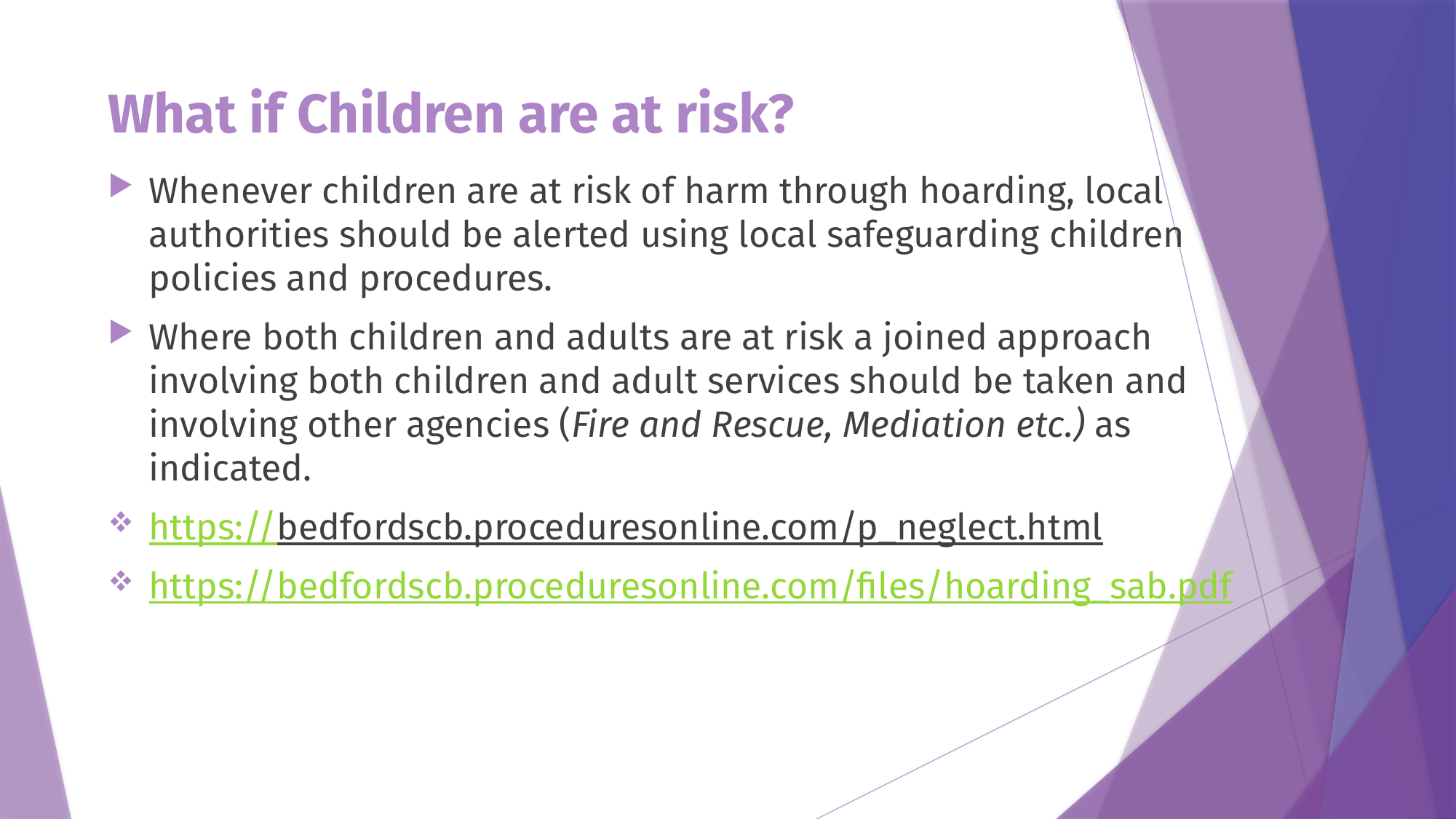

# What if Children are at risk?
Whenever children are at risk of harm through hoarding, local authorities should be alerted using local safeguarding children policies and procedures.
Where both children and adults are at risk a joined approach involving both children and adult services should be taken and involving other agencies (Fire and Rescue, Mediation etc.) as indicated.
https://bedfordscb.proceduresonline.com/p_neglect.html
https://bedfordscb.proceduresonline.com/files/hoarding_sab.pdf